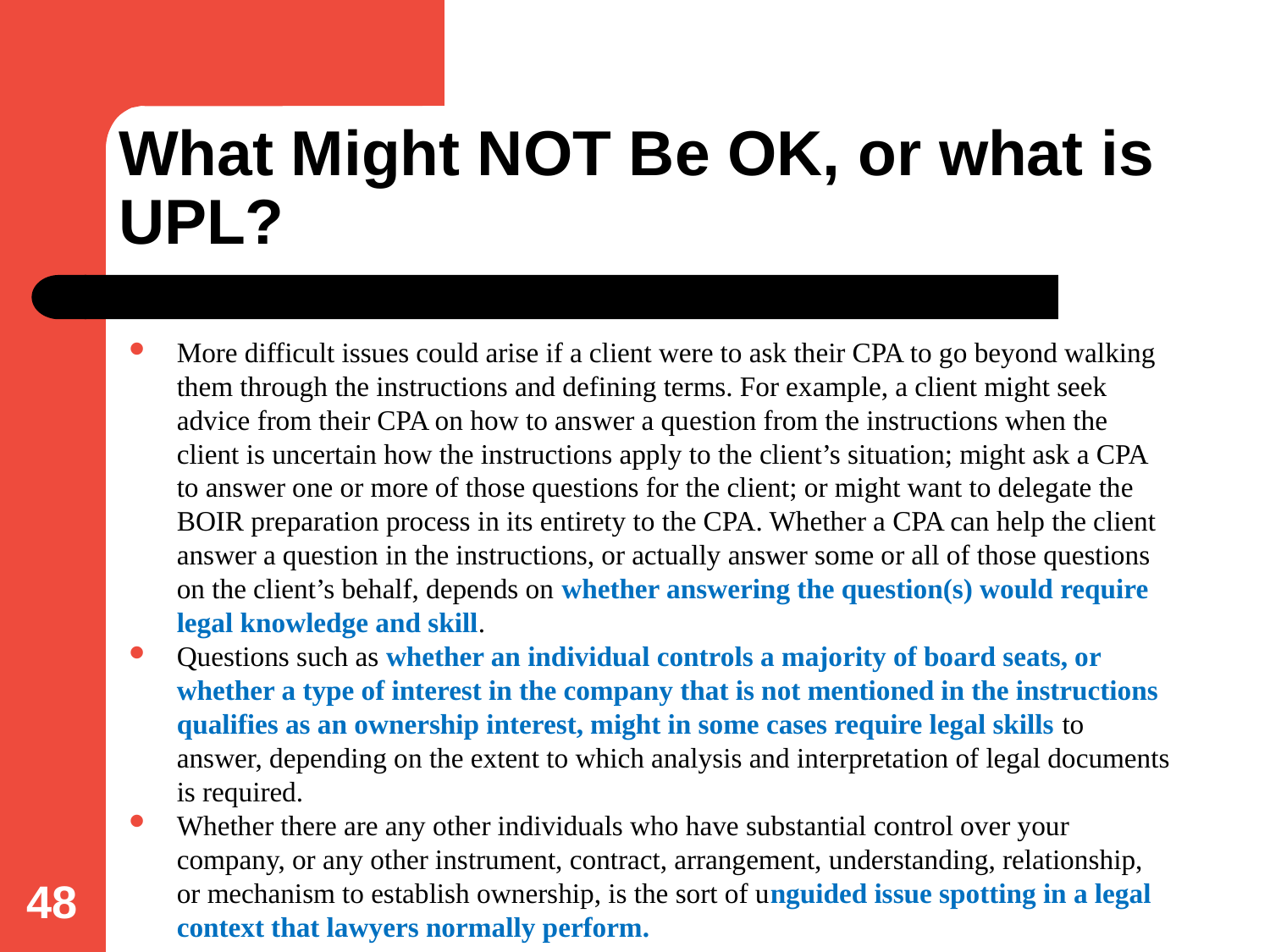

# What Might NOT Be OK, or what is UPL?
More difficult issues could arise if a client were to ask their CPA to go beyond walking them through the instructions and defining terms. For example, a client might seek advice from their CPA on how to answer a question from the instructions when the client is uncertain how the instructions apply to the client’s situation; might ask a CPA to answer one or more of those questions for the client; or might want to delegate the BOIR preparation process in its entirety to the CPA. Whether a CPA can help the client answer a question in the instructions, or actually answer some or all of those questions on the client’s behalf, depends on whether answering the question(s) would require legal knowledge and skill.
Questions such as whether an individual controls a majority of board seats, or whether a type of interest in the company that is not mentioned in the instructions qualifies as an ownership interest, might in some cases require legal skills to answer, depending on the extent to which analysis and interpretation of legal documents is required.
Whether there are any other individuals who have substantial control over your company, or any other instrument, contract, arrangement, understanding, relationship, or mechanism to establish ownership, is the sort of unguided issue spotting in a legal context that lawyers normally perform.
48